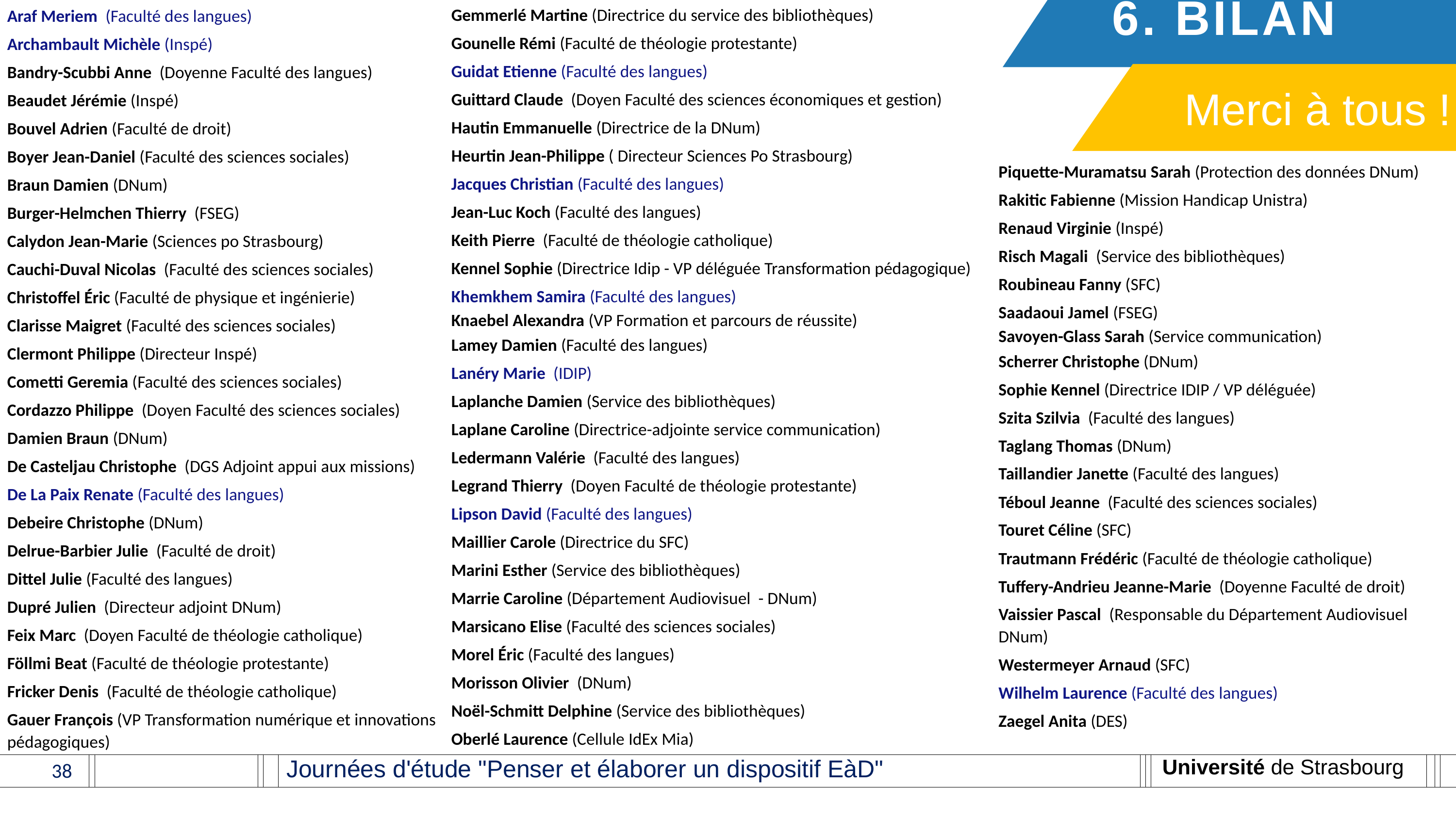

Araf Meriem  (Faculté des langues)
Archambault Michèle (Inspé)
Bandry-Scubbi Anne  (Doyenne Faculté des langues)
Beaudet Jérémie (Inspé)
Bouvel Adrien (Faculté de droit)
Boyer Jean-Daniel (Faculté des sciences sociales)
Braun Damien (DNum)
Burger-Helmchen Thierry  (FSEG)
Calydon Jean-Marie (Sciences po Strasbourg)
Cauchi-Duval Nicolas  (Faculté des sciences sociales)
Christoffel Éric (Faculté de physique et ingénierie)
Clarisse Maigret (Faculté des sciences sociales)
Clermont Philippe (Directeur Inspé)
Cometti Geremia (Faculté des sciences sociales)
Cordazzo Philippe  (Doyen Faculté des sciences sociales)
Damien Braun (DNum)
De Casteljau Christophe  (DGS Adjoint appui aux missions)
De La Paix Renate (Faculté des langues)
Debeire Christophe (DNum)
Delrue-Barbier Julie  (Faculté de droit)
Dittel Julie (Faculté des langues)
Dupré Julien  (Directeur adjoint DNum)
Feix Marc  (Doyen Faculté de théologie catholique)
Föllmi Beat (Faculté de théologie protestante)
Fricker Denis  (Faculté de théologie catholique)
Gauer François (VP Transformation numérique et innovations pédagogiques)

6. BILAN
Gemmerlé Martine (Directrice du service des bibliothèques)
Gounelle Rémi (Faculté de théologie protestante)
Guidat Etienne (Faculté des langues)
Guittard Claude  (Doyen Faculté des sciences économiques et gestion)
Hautin Emmanuelle (Directrice de la DNum)
Heurtin Jean-Philippe ( Directeur Sciences Po Strasbourg)
Jacques Christian (Faculté des langues)
Jean-Luc Koch (Faculté des langues)
Keith Pierre  (Faculté de théologie catholique)
Kennel Sophie (Directrice Idip - VP déléguée Transformation pédagogique)
Khemkhem Samira (Faculté des langues)
Knaebel Alexandra (VP Formation et parcours de réussite)
Lamey Damien (Faculté des langues)
Lanéry Marie  (IDIP)
Laplanche Damien (Service des bibliothèques)
Laplane Caroline (Directrice-adjointe service communication)
Ledermann Valérie  (Faculté des langues)
Legrand Thierry  (Doyen Faculté de théologie protestante)
Lipson David (Faculté des langues)
Maillier Carole (Directrice du SFC)
Marini Esther (Service des bibliothèques)
Marrie Caroline (Département Audiovisuel  - DNum)
Marsicano Elise (Faculté des sciences sociales)
Morel Éric (Faculté des langues)
Morisson Olivier  (DNum)
Noël-Schmitt Delphine (Service des bibliothèques)
Oberlé Laurence (Cellule IdEx Mia)

Merci à tous !
Piquette-Muramatsu Sarah (Protection des données DNum)
Rakitic Fabienne (Mission Handicap Unistra)
Renaud Virginie (Inspé)
Risch Magali  (Service des bibliothèques)
Roubineau Fanny (SFC)
Saadaoui Jamel (FSEG)
Savoyen-Glass Sarah (Service communication)
Scherrer Christophe (DNum)
Sophie Kennel (Directrice IDIP / VP déléguée)
Szita Szilvia  (Faculté des langues)
Taglang Thomas (DNum)
Taillandier Janette (Faculté des langues)
Téboul Jeanne  (Faculté des sciences sociales)
Touret Céline (SFC)
Trautmann Frédéric (Faculté de théologie catholique)
Tuffery-Andrieu Jeanne-Marie  (Doyenne Faculté de droit)
Vaissier Pascal  (Responsable du Département Audiovisuel DNum)
Westermeyer Arnaud (SFC)
Wilhelm Laurence (Faculté des langues)
Zaegel Anita (DES)
Journées d'étude "Penser et élaborer un dispositif EàD"
38